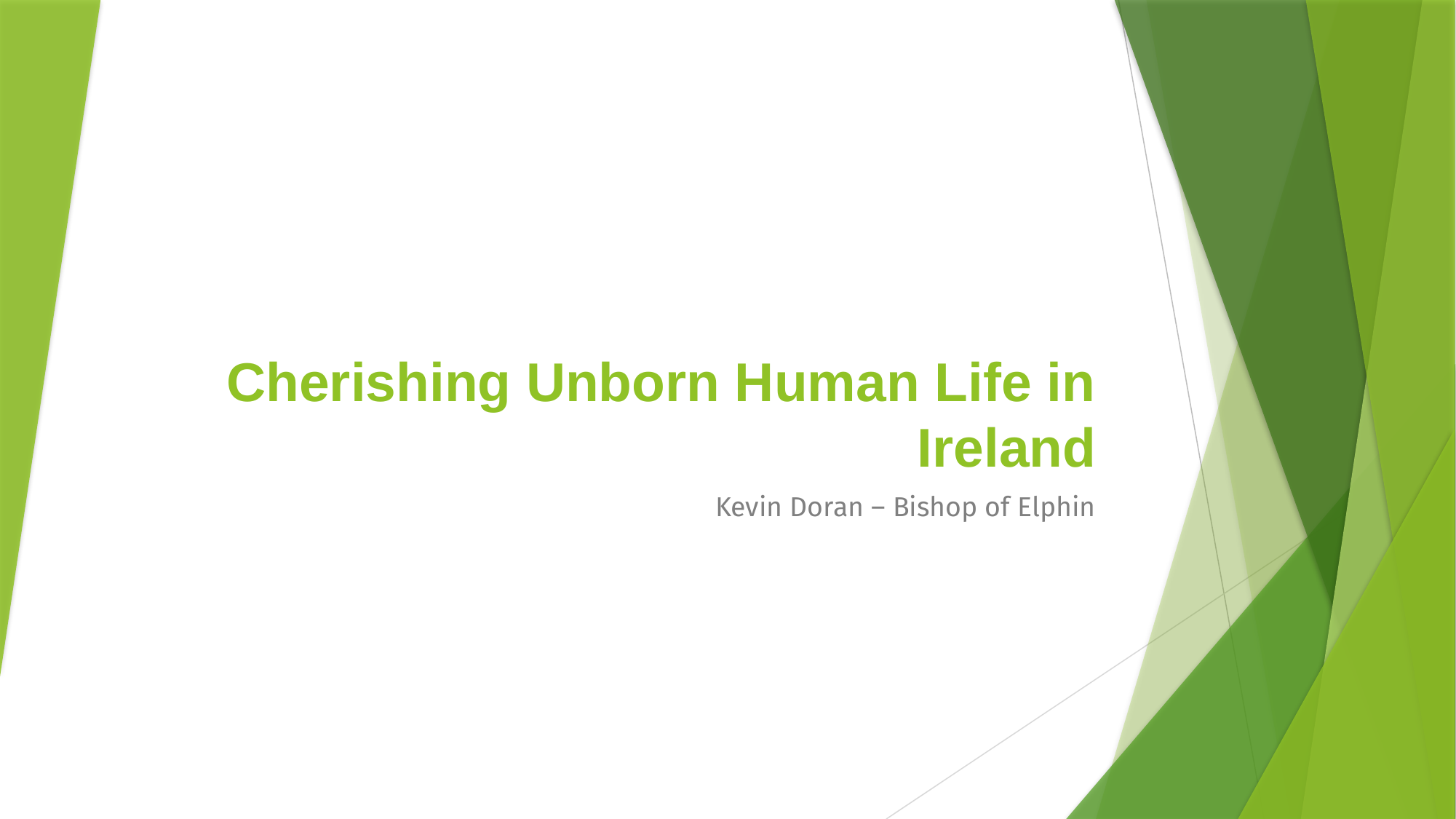

# Cherishing Unborn Human Life in Ireland
Kevin Doran – Bishop of Elphin